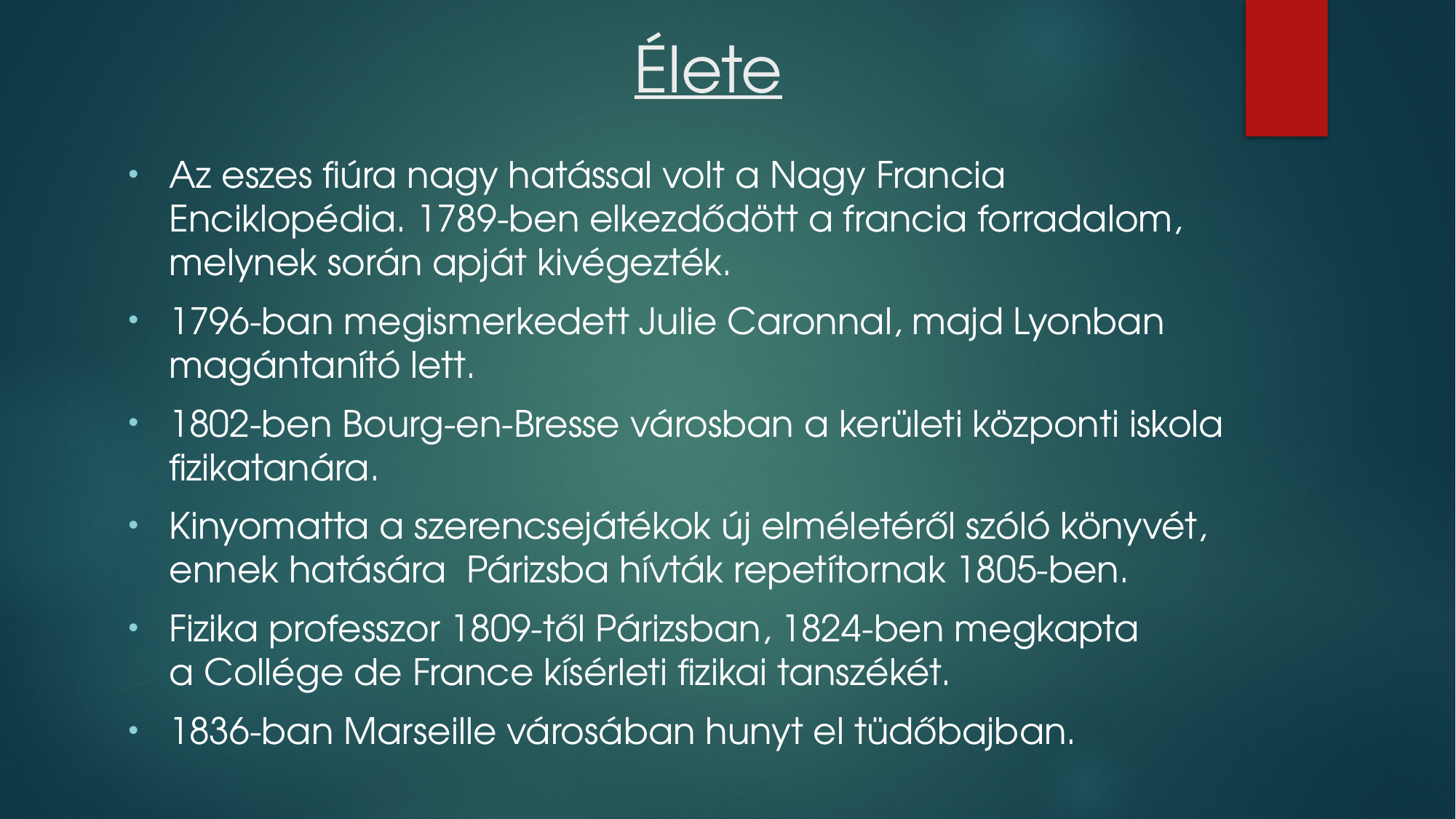

# Élete
Az eszes fiúra nagy hatással volt a Nagy Francia Enciklopédia. 1789-ben elkezdődött a francia forradalom, melynek során apját kivégezték.
1796-ban megismerkedett Julie Caronnal, majd Lyonban magántanító lett.
1802-ben Bourg-en-Bresse városban a kerületi központi iskola fizikatanára.
Kinyomatta a szerencsejátékok új elméletéről szóló könyvét, ennek hatására  Párizsba hívták repetítornak 1805-ben.
Fizika professzor 1809-től Párizsban, 1824-ben megkapta a Collége de France kísérleti fizikai tanszékét.
1836-ban Marseille városában hunyt el tüdőbajban.